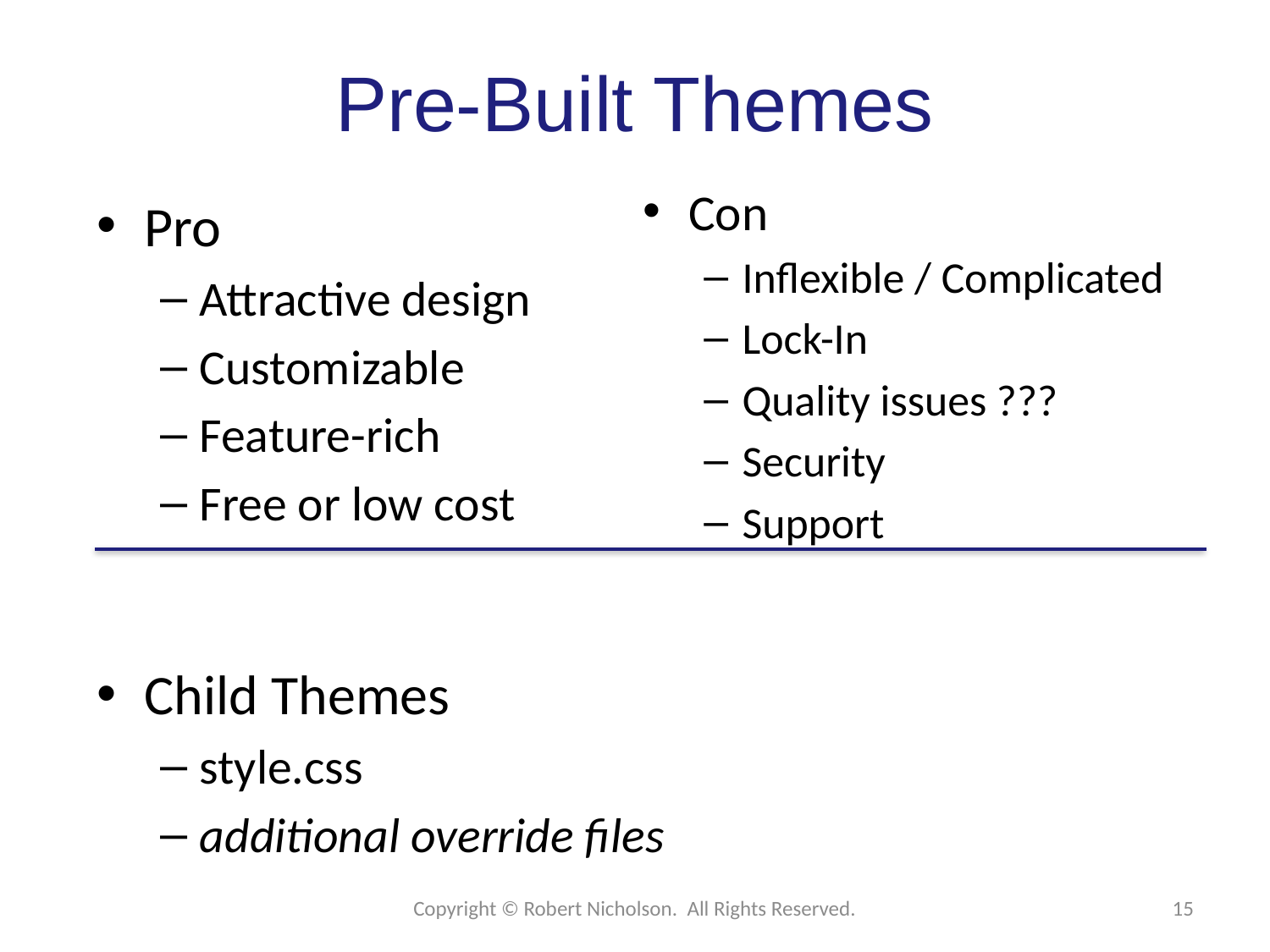

# Pre-Built Themes
Con
Inflexible / Complicated
Lock-In
Quality issues ???
Security
Support
Pro
Attractive design
Customizable
Feature-rich
Free or low cost
Child Themes
style.css
additional override files
Copyright © Robert Nicholson.  All Rights Reserved.
15